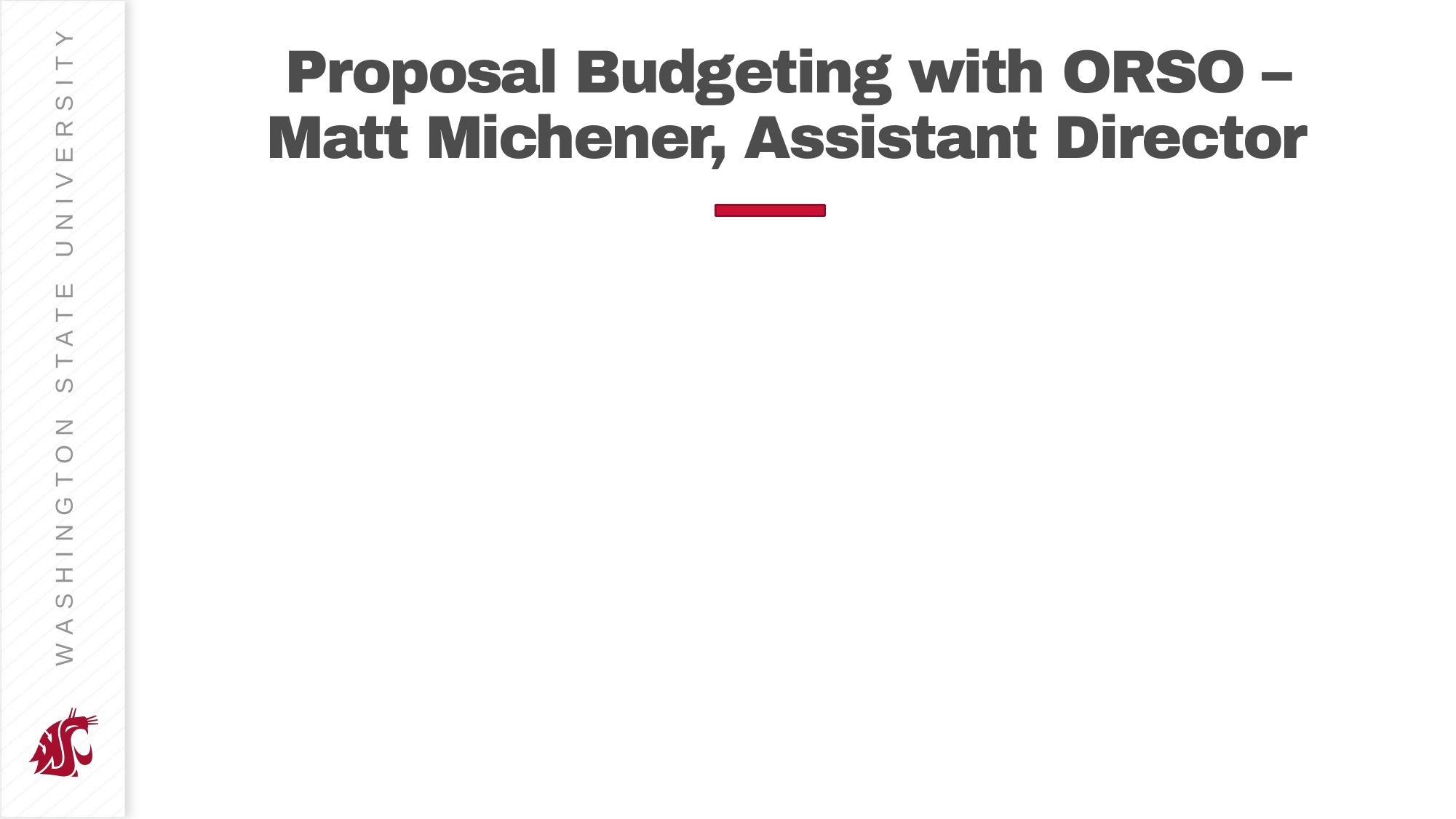

# Proposal Budgeting with ORSO – Matt Michener, Assistant Director